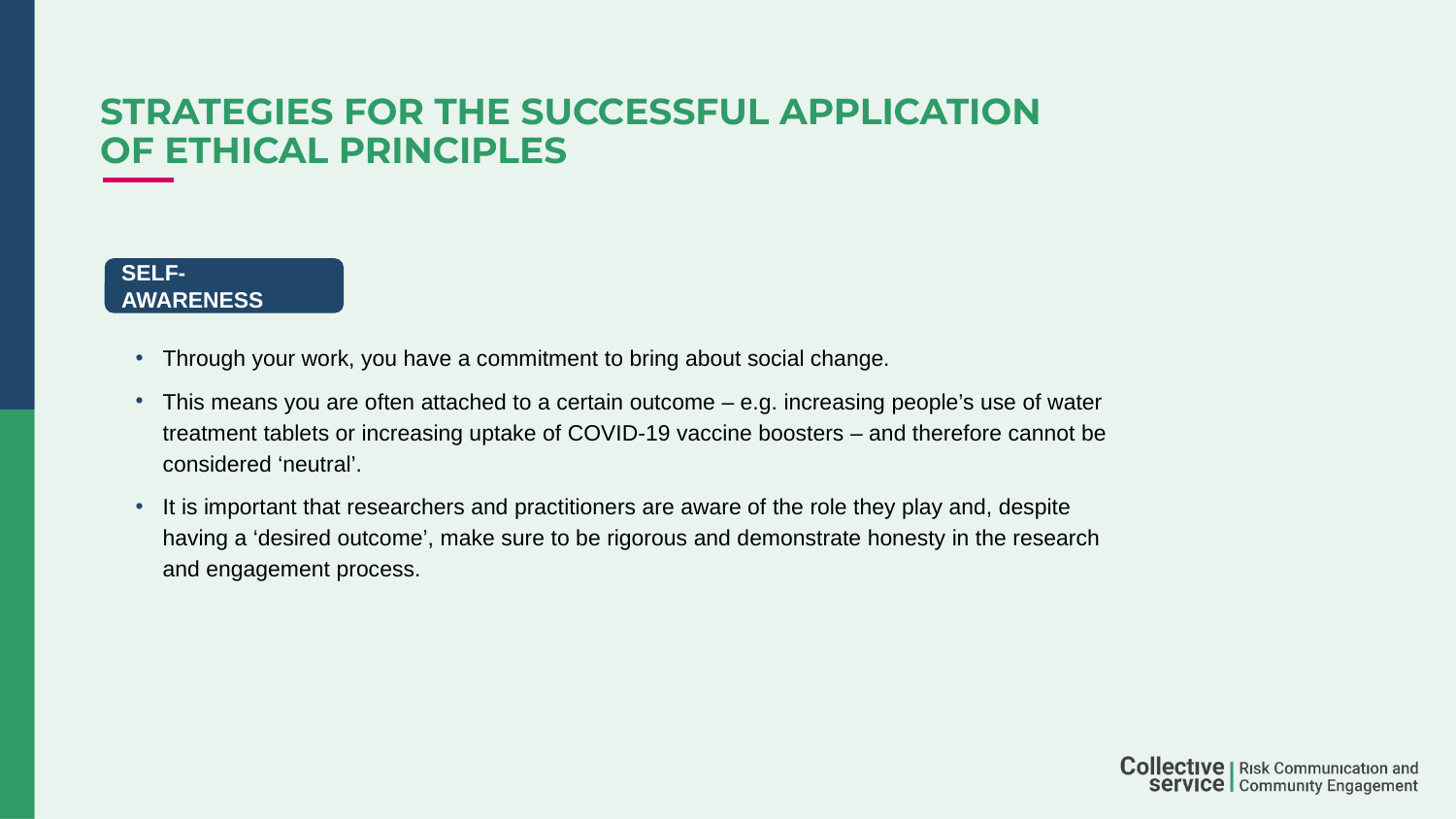

# Strategies for the successful application of ethical principles
SELF-AWARENESS
Through your work, you have a commitment to bring about social change.
This means you are often attached to a certain outcome – e.g. increasing people’s use of water treatment tablets or increasing uptake of COVID-19 vaccine boosters – and therefore cannot be considered ‘neutral’.
It is important that researchers and practitioners are aware of the role they play and, despite having a ‘desired outcome’, make sure to be rigorous and demonstrate honesty in the research and engagement process.